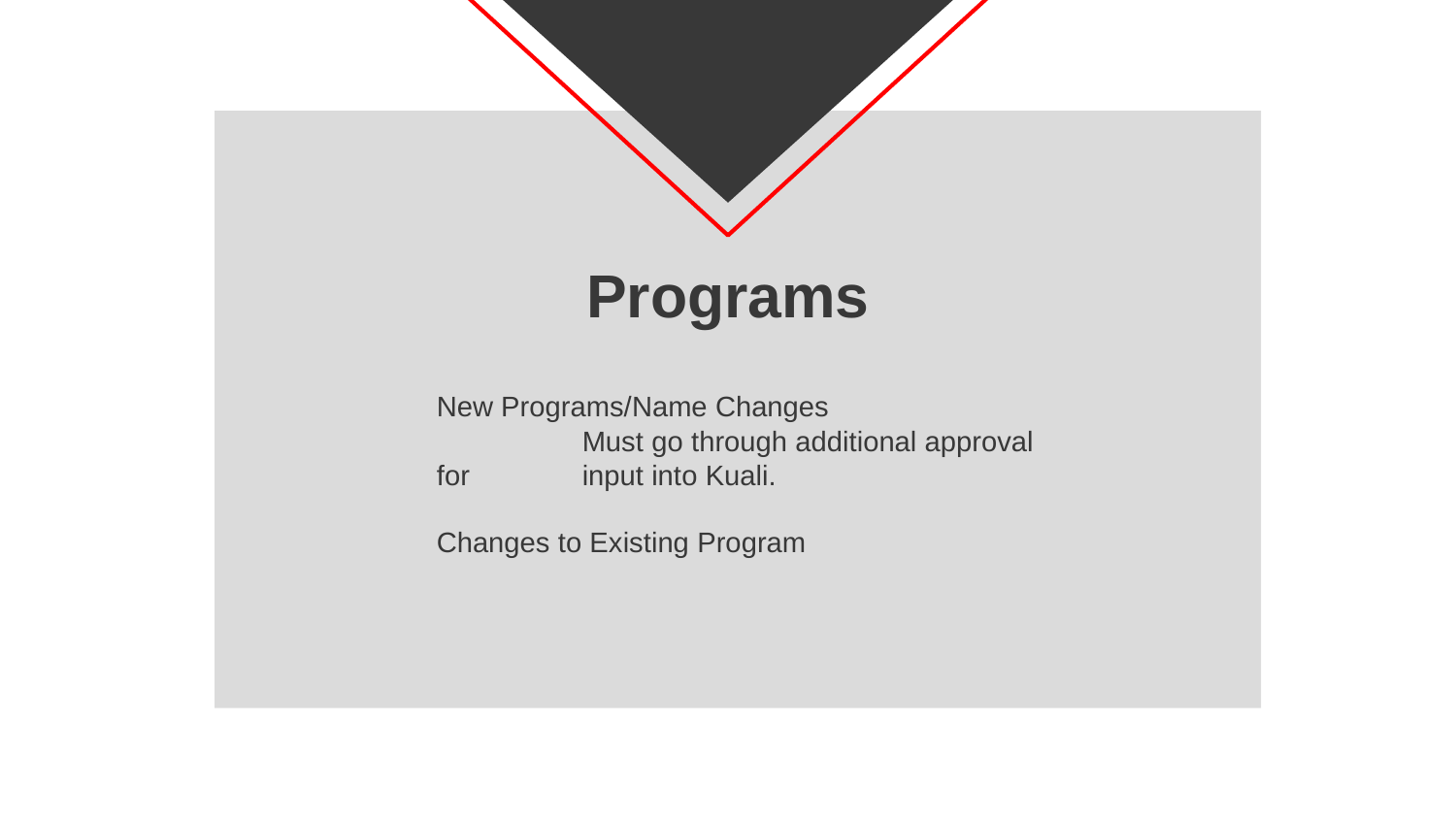

# Programs
New Programs/Name Changes
	Must go through additional approval for 	input into Kuali.

Changes to Existing Program